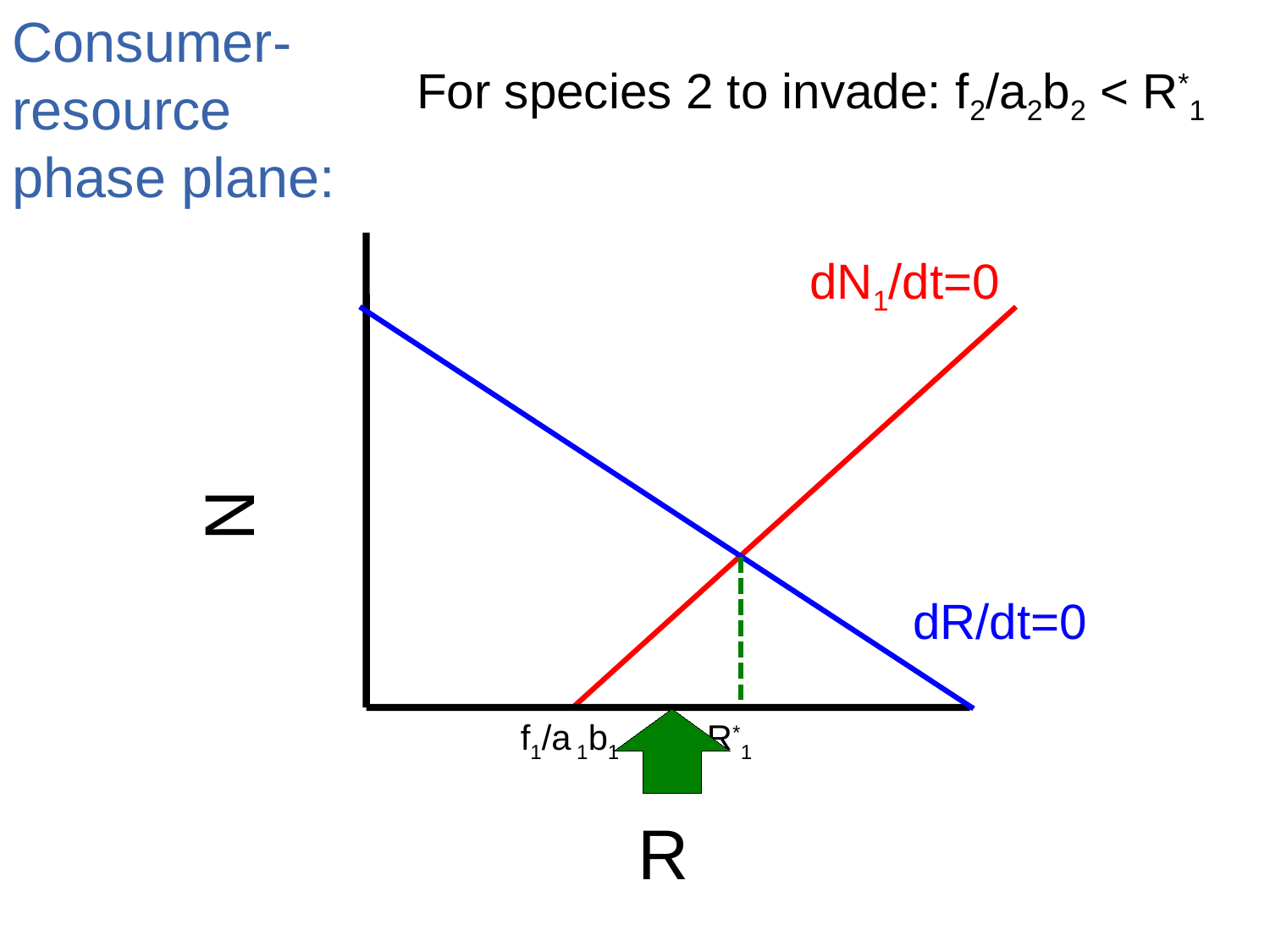

Consumer-resource phase plane:
For species 2 to invade: f2/a2b2 < R*1

N

R
dN1/dt=0

dR/dt=0

f1/a 1b1         R*1